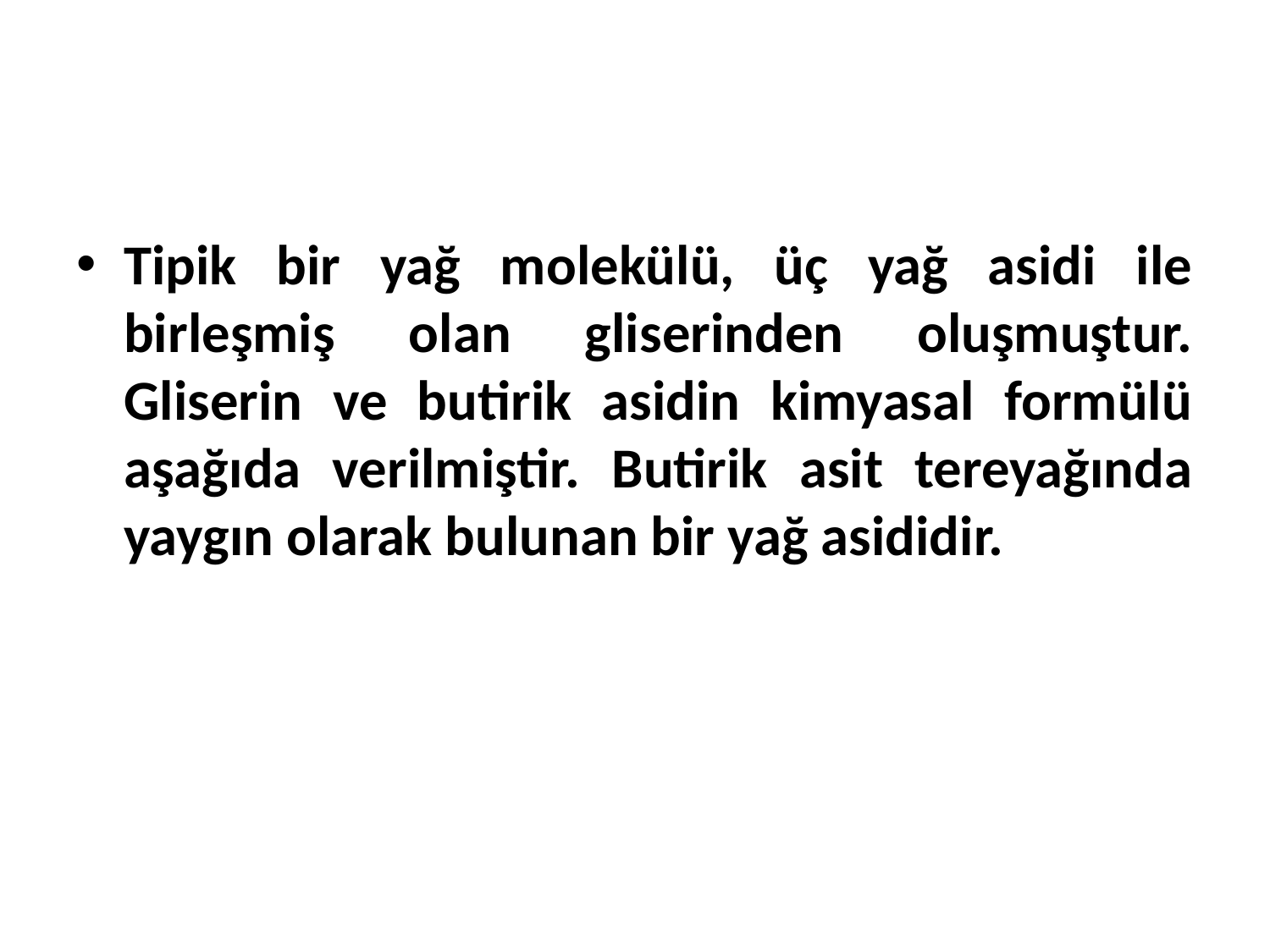

Tipik bir yağ molekülü, üç yağ asidi ile birleşmiş olan gliserinden oluşmuştur. Gliserin ve butirik asidin kimyasal formülü aşağıda verilmiştir. Butirik asit tereyağında yaygın olarak bulunan bir yağ asididir.